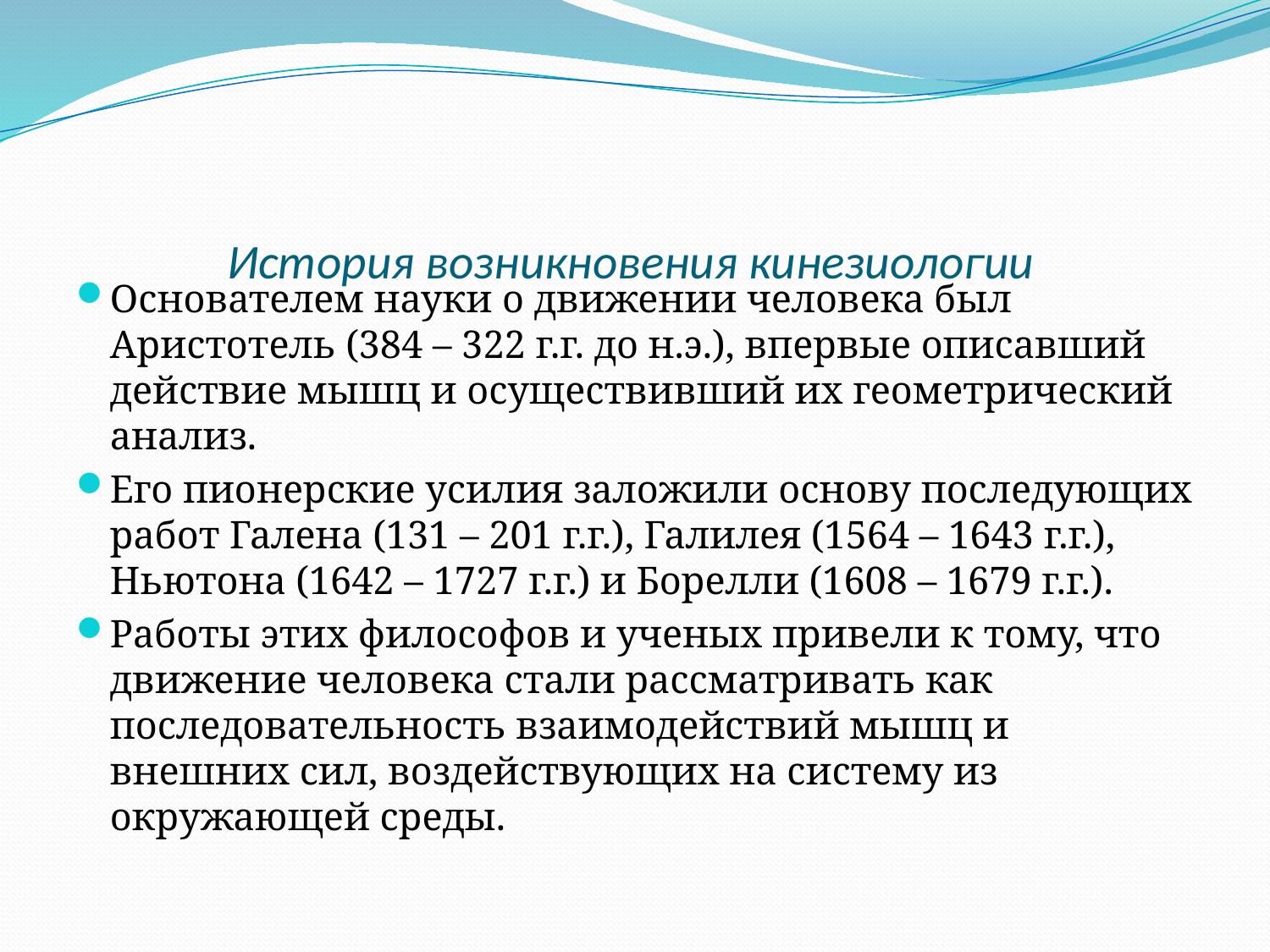

# История возникновения кинезиологии
Основателем науки о движении человека был Аристотель (384 – 322 г.г. до н.э.), впервые описавший действие мышц и осуществивший их геометрический анализ.
Его пионерские усилия заложили основу последующих работ Галена (131 – 201 г.г.), Галилея (1564 – 1643 г.г.), Ньютона (1642 – 1727 г.г.) и Борелли (1608 – 1679 г.г.).
Работы этих философов и ученых привели к тому, что движение человека стали рассматривать как последовательность взаимодействий мышц и внешних сил, воздействующих на систему из окружающей среды.